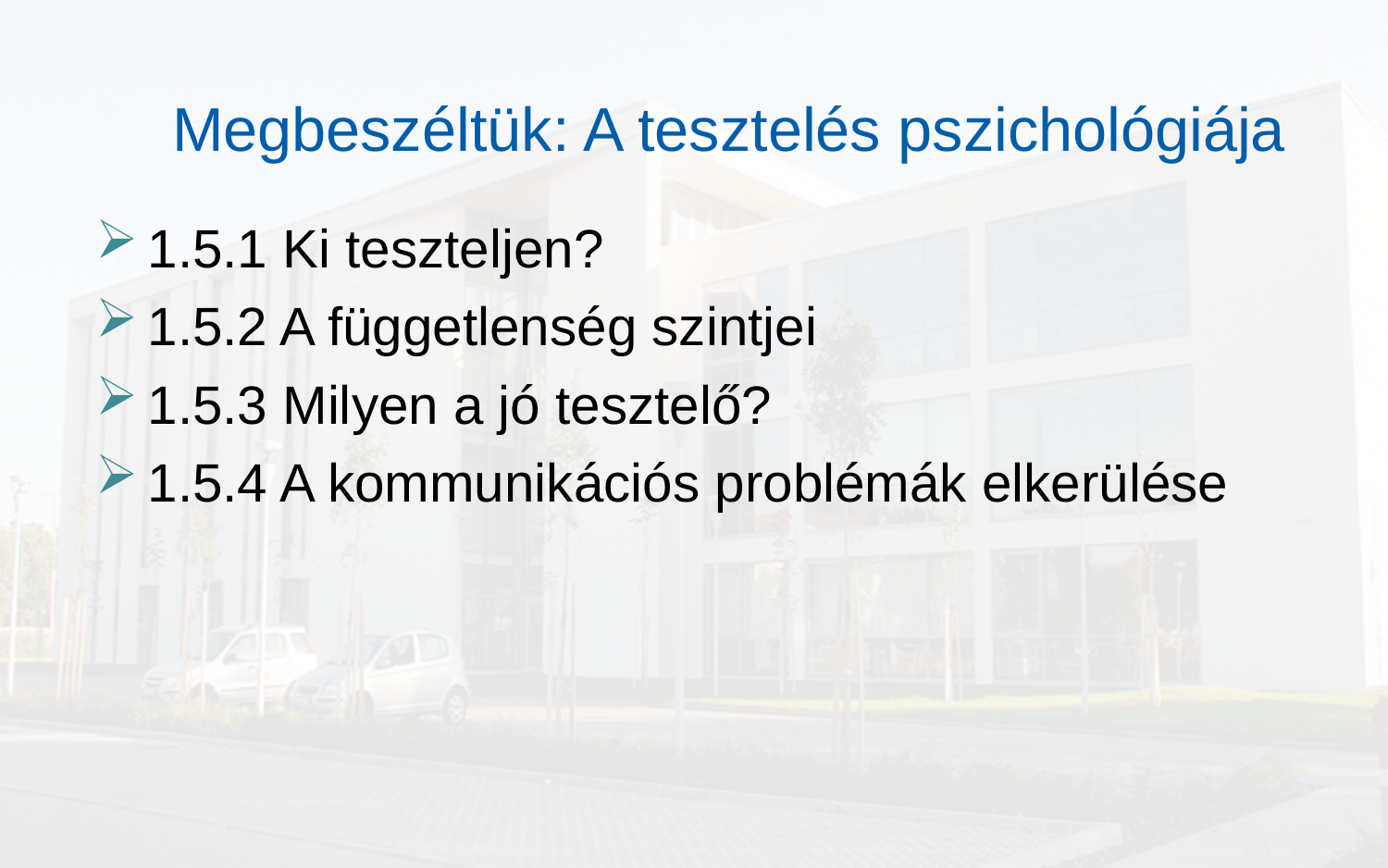

# Megbeszéltük: A tesztelés pszichológiája
1.5.1 Ki teszteljen?
1.5.2 A függetlenség szintjei
1.5.3 Milyen a jó tesztelő?
1.5.4 A kommunikációs problémák elkerülése